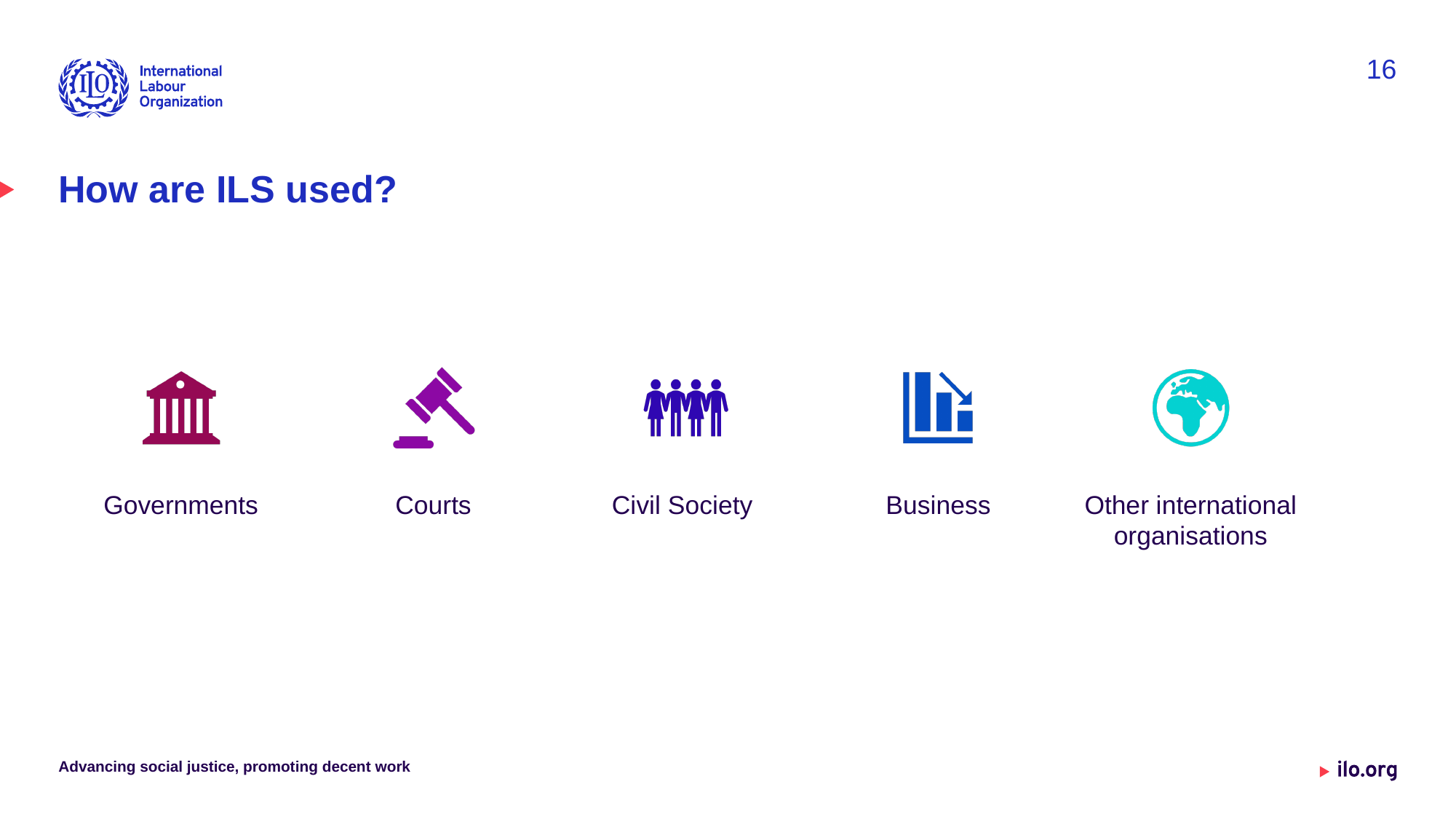

16
# How are ILS used?
Governments
Courts
Civil Society
Business
Other international organisations
Advancing social justice, promoting decent work
Date: Monday / 01 / October / 2019